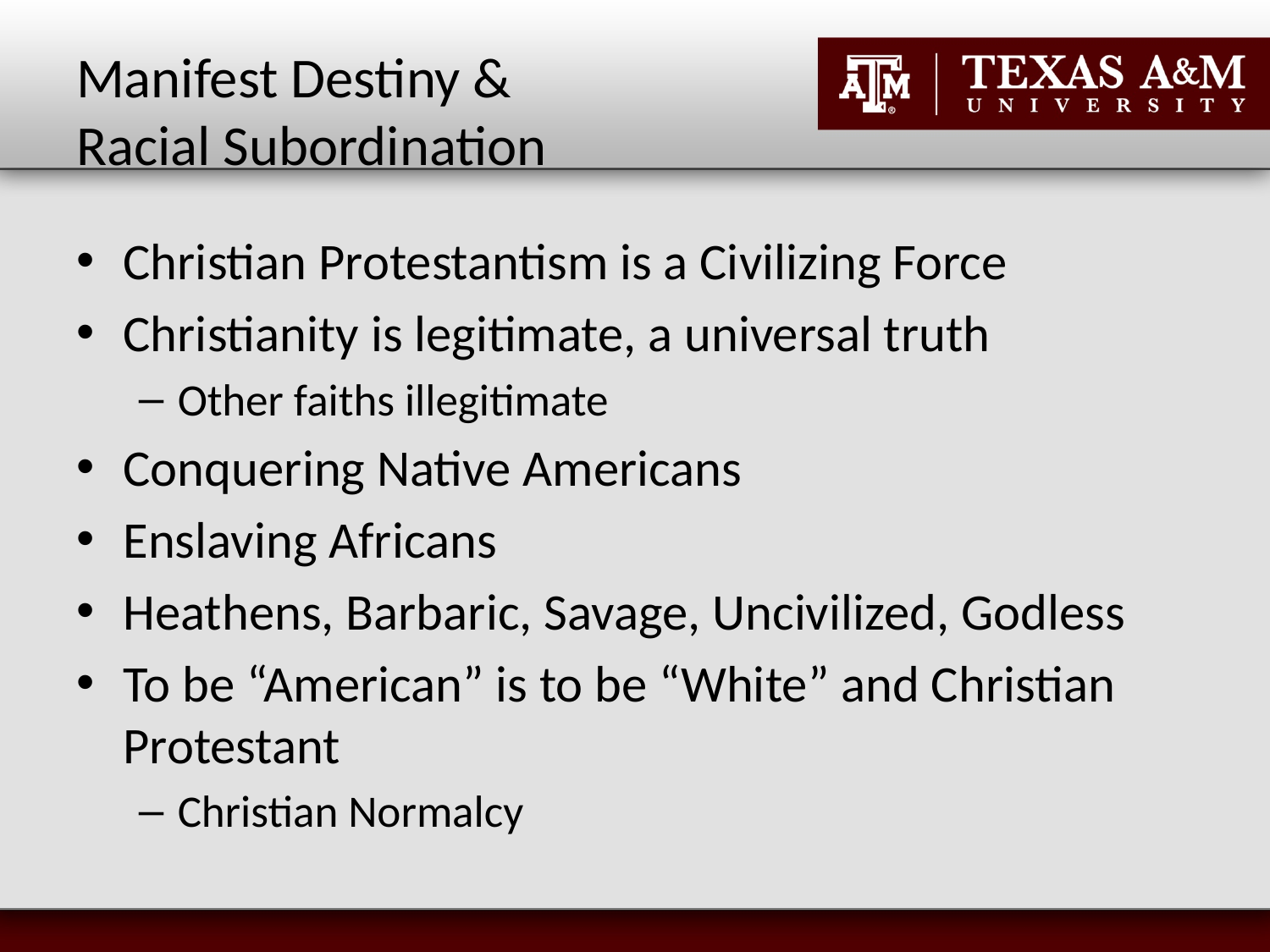

# Manifest Destiny & Racial Subordination
Christian Protestantism is a Civilizing Force
Christianity is legitimate, a universal truth
Other faiths illegitimate
Conquering Native Americans
Enslaving Africans
Heathens, Barbaric, Savage, Uncivilized, Godless
To be “American” is to be “White” and Christian Protestant
Christian Normalcy